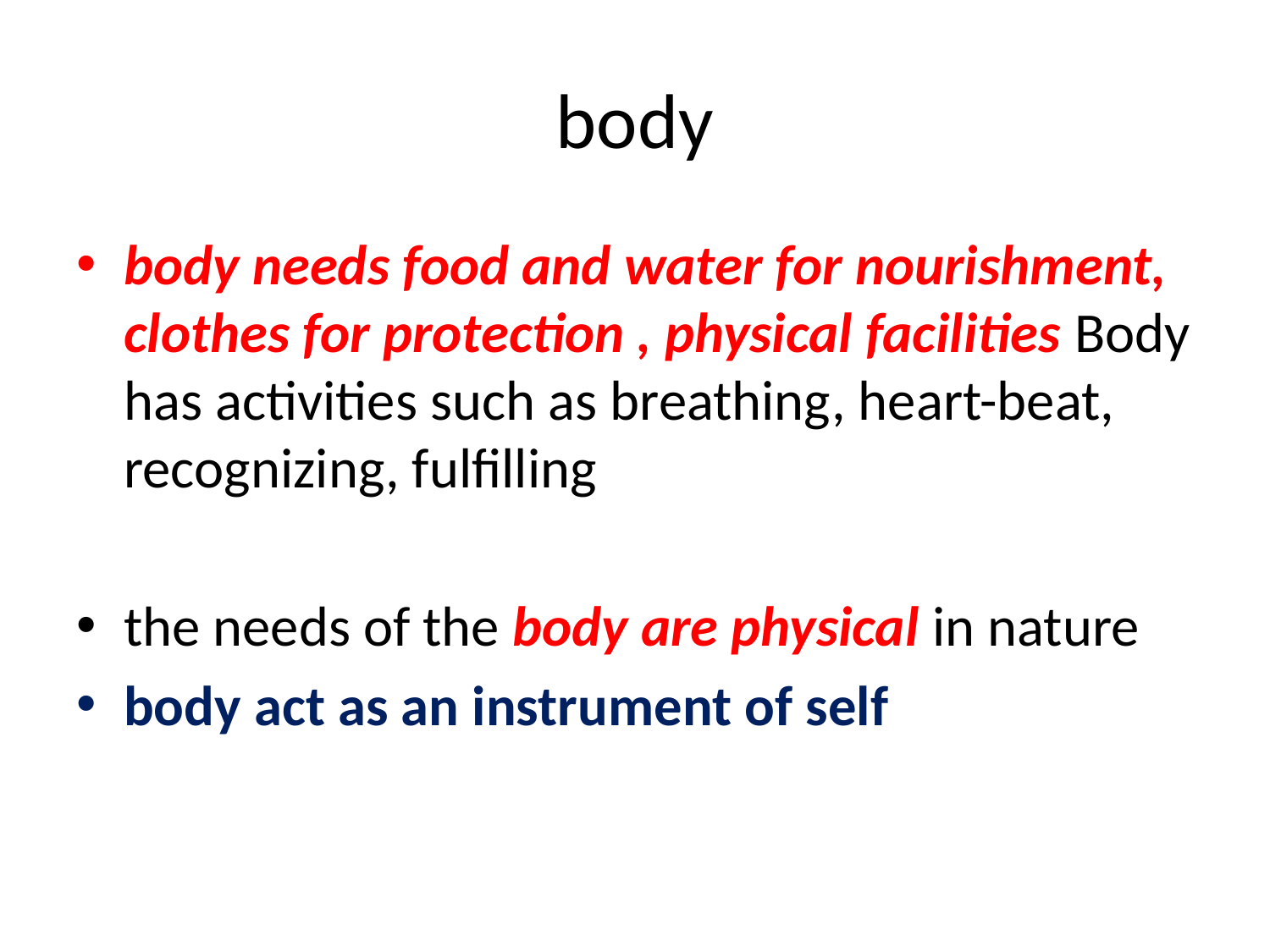

# body
body needs food and water for nourishment, clothes for protection , physical facilities Body has activities such as breathing, heart-beat, recognizing, fulfilling

the needs of the body are physical in nature
body act as an instrument of self